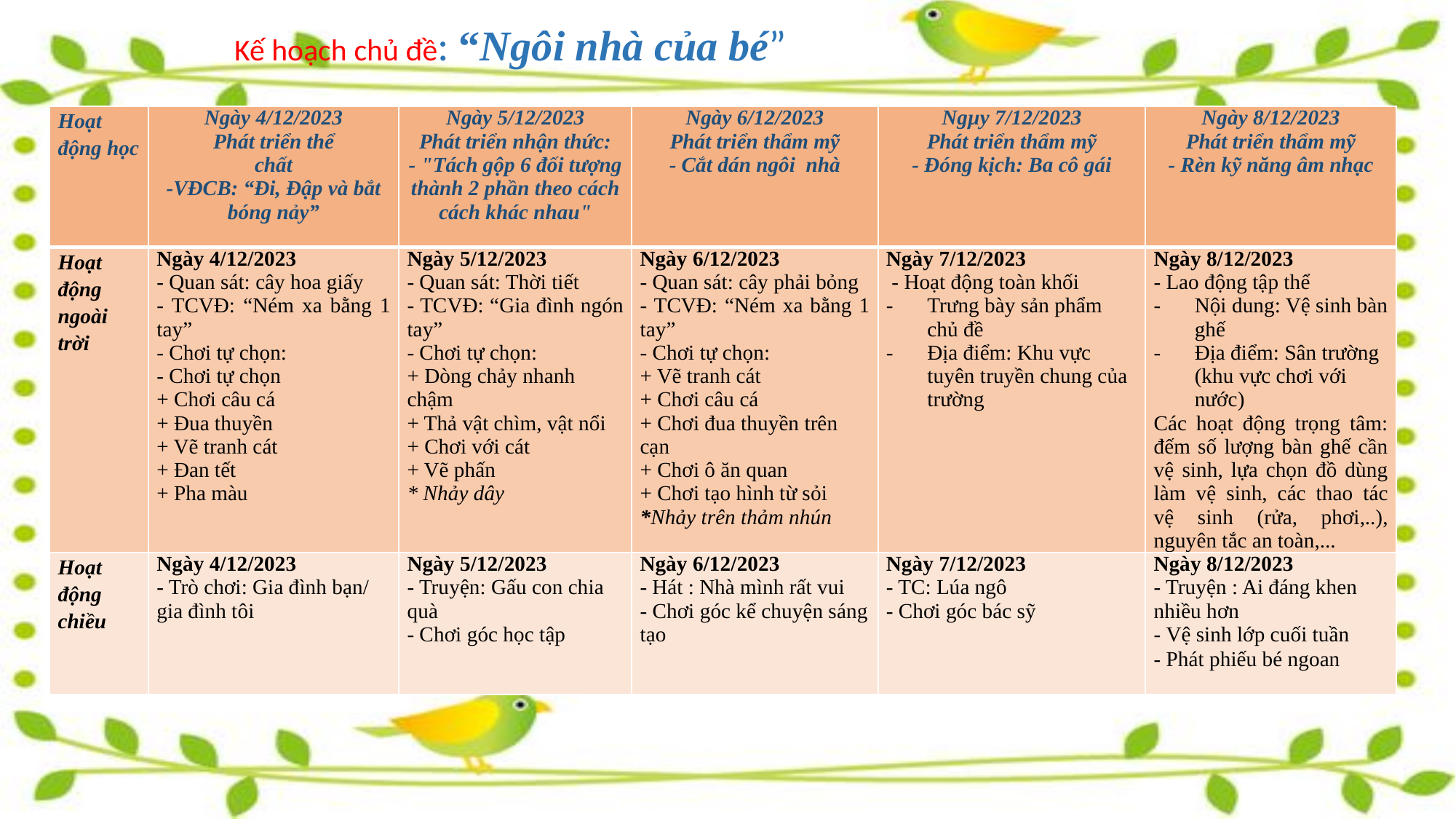

Kế hoạch chủ đề: “Ngôi nhà của bé”
| Hoạt động học | Ngày 4/12/2023 Phát triển thể chất -VĐCB: “Đi, Đập và bắt bóng nảy” | Ngày 5/12/2023 Phát triển nhận thức: - "Tách gộp 6 đối tượng thành 2 phần theo cách cách khác nhau" | Ngày 6/12/2023 Phát triển thẩm mỹ - Cắt dán ngôi nhà | Ngµy 7/12/2023 Phát triển thẩm mỹ - Đóng kịch: Ba cô gái | Ngày 8/12/2023 Phát triển thẩm mỹ - Rèn kỹ năng âm nhạc |
| --- | --- | --- | --- | --- | --- |
| Hoạt động ngoài trời | Ngày 4/12/2023 - Quan sát: cây hoa giấy - TCVĐ: “Ném xa bằng 1 tay” - Chơi tự chọn: - Chơi tự chọn + Chơi câu cá + Đua thuyền + Vẽ tranh cát + Đan tết + Pha màu | Ngày 5/12/2023 - Quan sát: Thời tiết - TCVĐ: “Gia đình ngón tay” - Chơi tự chọn: + Dòng chảy nhanh chậm + Thả vật chìm, vật nổi + Chơi với cát + Vẽ phấn \* Nhảy dây | Ngày 6/12/2023 - Quan sát: cây phải bỏng - TCVĐ: “Ném xa bằng 1 tay” - Chơi tự chọn: + Vẽ tranh cát + Chơi câu cá + Chơi đua thuyền trên cạn + Chơi ô ăn quan + Chơi tạo hình từ sỏi \*Nhảy trên thảm nhún | Ngày 7/12/2023 - Hoạt động toàn khối Trưng bày sản phẩm chủ đề Địa điểm: Khu vực tuyên truyền chung của trường | Ngày 8/12/2023 - Lao động tập thể Nội dung: Vệ sinh bàn ghế Địa điểm: Sân trường (khu vực chơi với nước) Các hoạt động trọng tâm: đếm số lượng bàn ghế cần vệ sinh, lựa chọn đồ dùng làm vệ sinh, các thao tác vệ sinh (rửa, phơi,..), nguyên tắc an toàn,... |
| Hoạt động chiều | Ngày 4/12/2023 - Trò chơi: Gia đình bạn/ gia đình tôi | Ngày 5/12/2023 - Truyện: Gấu con chia quà - Chơi góc học tập | Ngày 6/12/2023 - Hát : Nhà mình rất vui - Chơi góc kể chuyện sáng tạo | Ngày 7/12/2023 - TC: Lúa ngô - Chơi góc bác sỹ | Ngày 8/12/2023 - Truyện : Ai đáng khen nhiều hơn - Vệ sinh lớp cuối tuần - Phát phiếu bé ngoan |